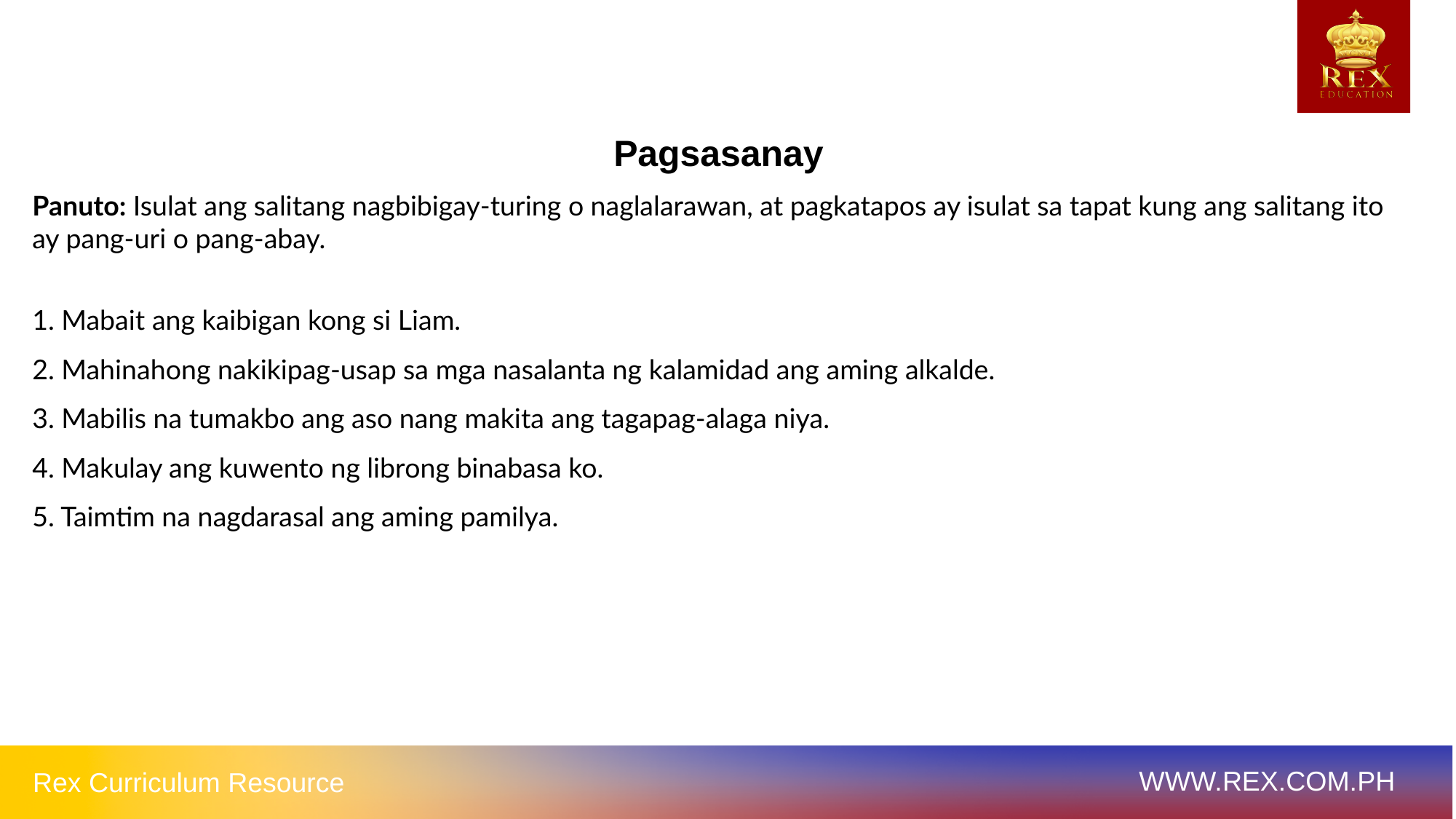

# Pagsasanay
Panuto: Isulat ang salitang nagbibigay-turing o naglalarawan, at pagkatapos ay isulat sa tapat kung ang salitang ito ay pang-uri o pang-abay.

1. Mabait ang kaibigan kong si Liam.
2. Mahinahong nakikipag-usap sa mga nasalanta ng kalamidad ang aming alkalde.
3. Mabilis na tumakbo ang aso nang makita ang tagapag-alaga niya.
4. Makulay ang kuwento ng librong binabasa ko.
5. Taimtim na nagdarasal ang aming pamilya.